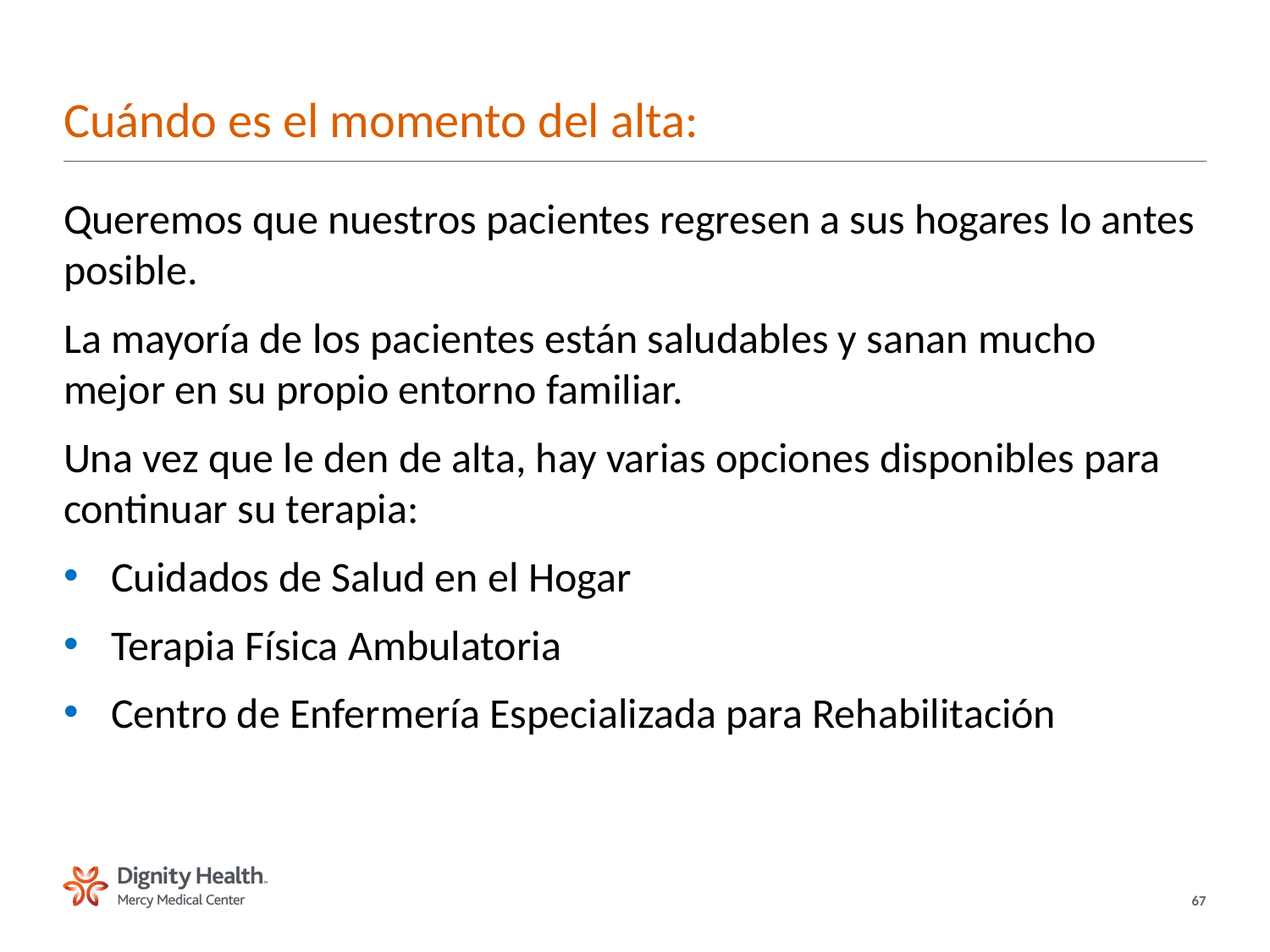

# Cuándo es el momento del alta:
Queremos que nuestros pacientes regresen a sus hogares lo antes posible.
La mayoría de los pacientes están saludables y sanan mucho mejor en su propio entorno familiar.
Una vez que le den de alta, hay varias opciones disponibles para continuar su terapia:
Cuidados de Salud en el Hogar
Terapia Física Ambulatoria
Centro de Enfermería Especializada para Rehabilitación

67